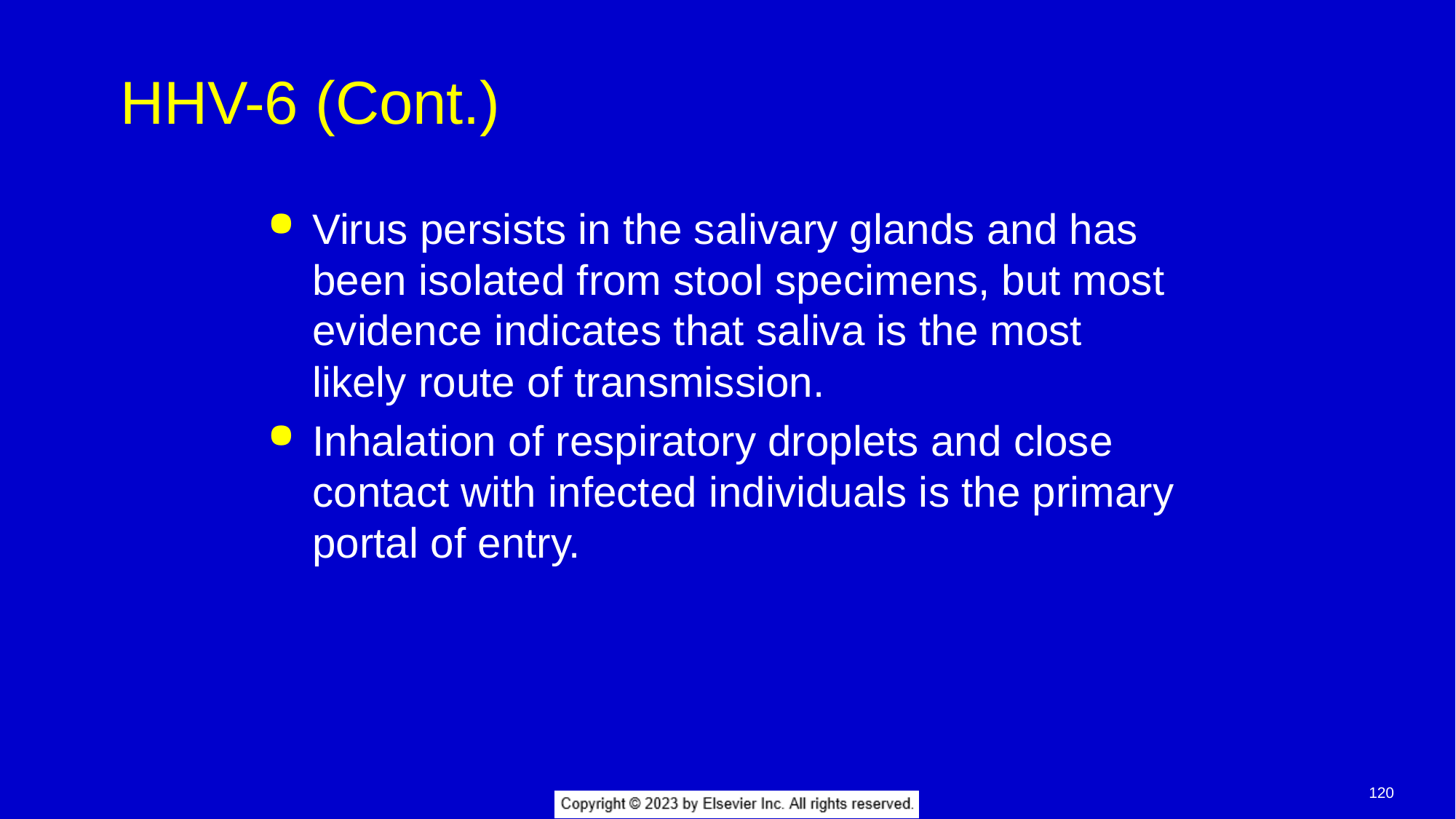

# HHV-6 (Cont.)
Virus persists in the salivary glands and has been isolated from stool specimens, but most evidence indicates that saliva is the most likely route of transmission.
Inhalation of respiratory droplets and close contact with infected individuals is the primary portal of entry.